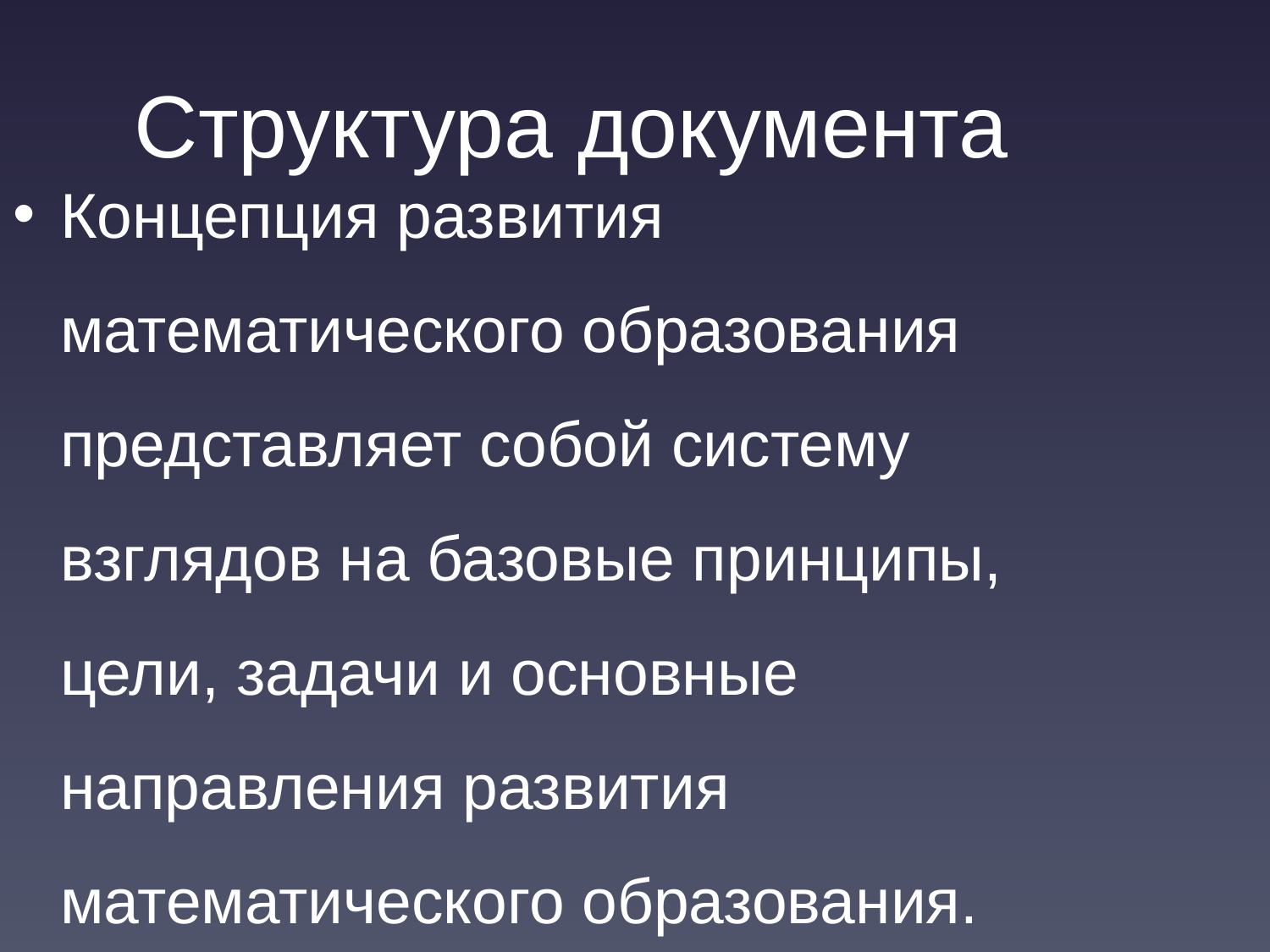

Структура документа
Концепция развития математического образования представляет собой систему взглядов на базовые принципы, цели, задачи и основные направления развития математического образования.